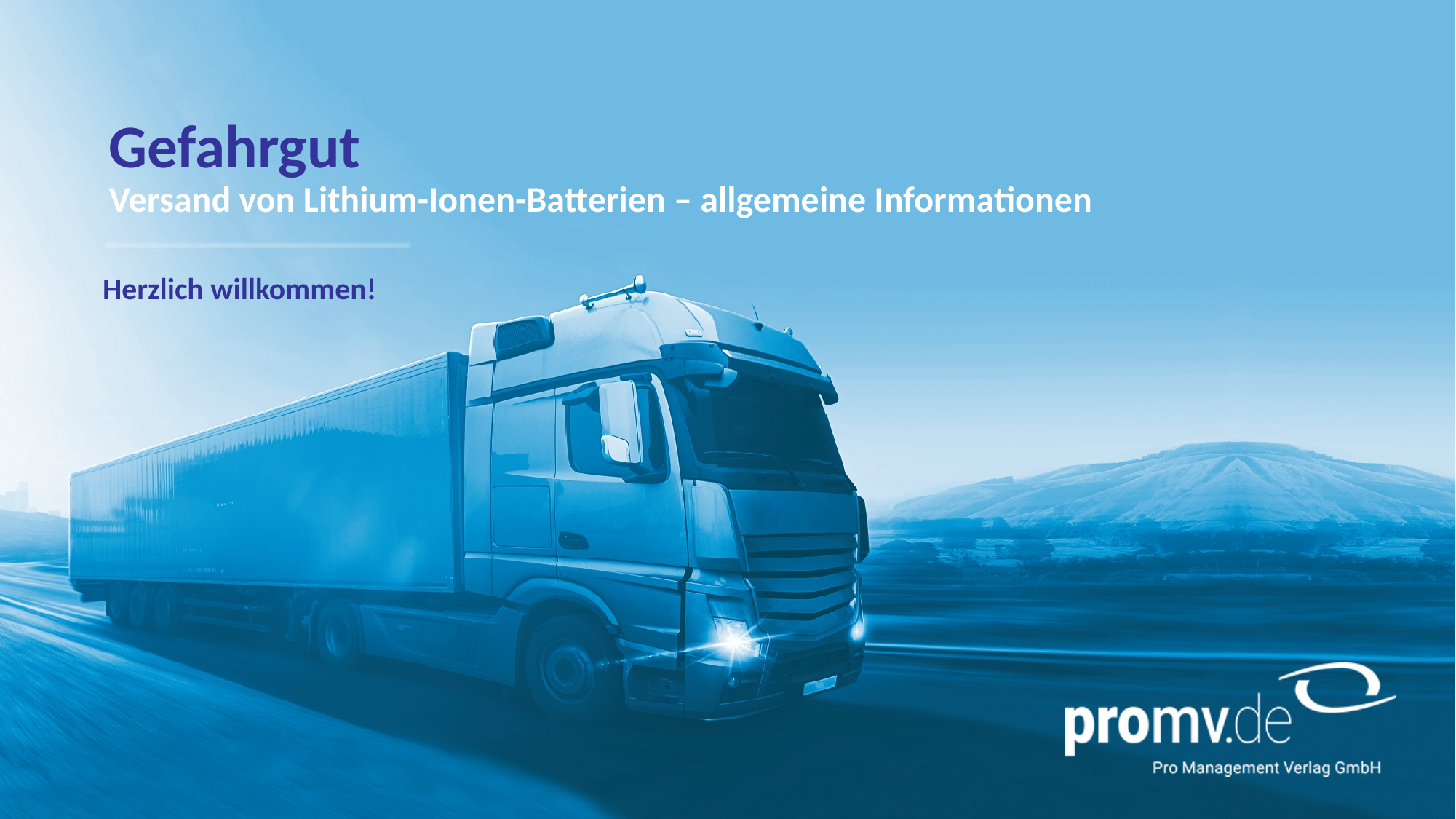

Gefahrgut
Versand von Lithium-Ionen-Batterien – allgemeine Informationen